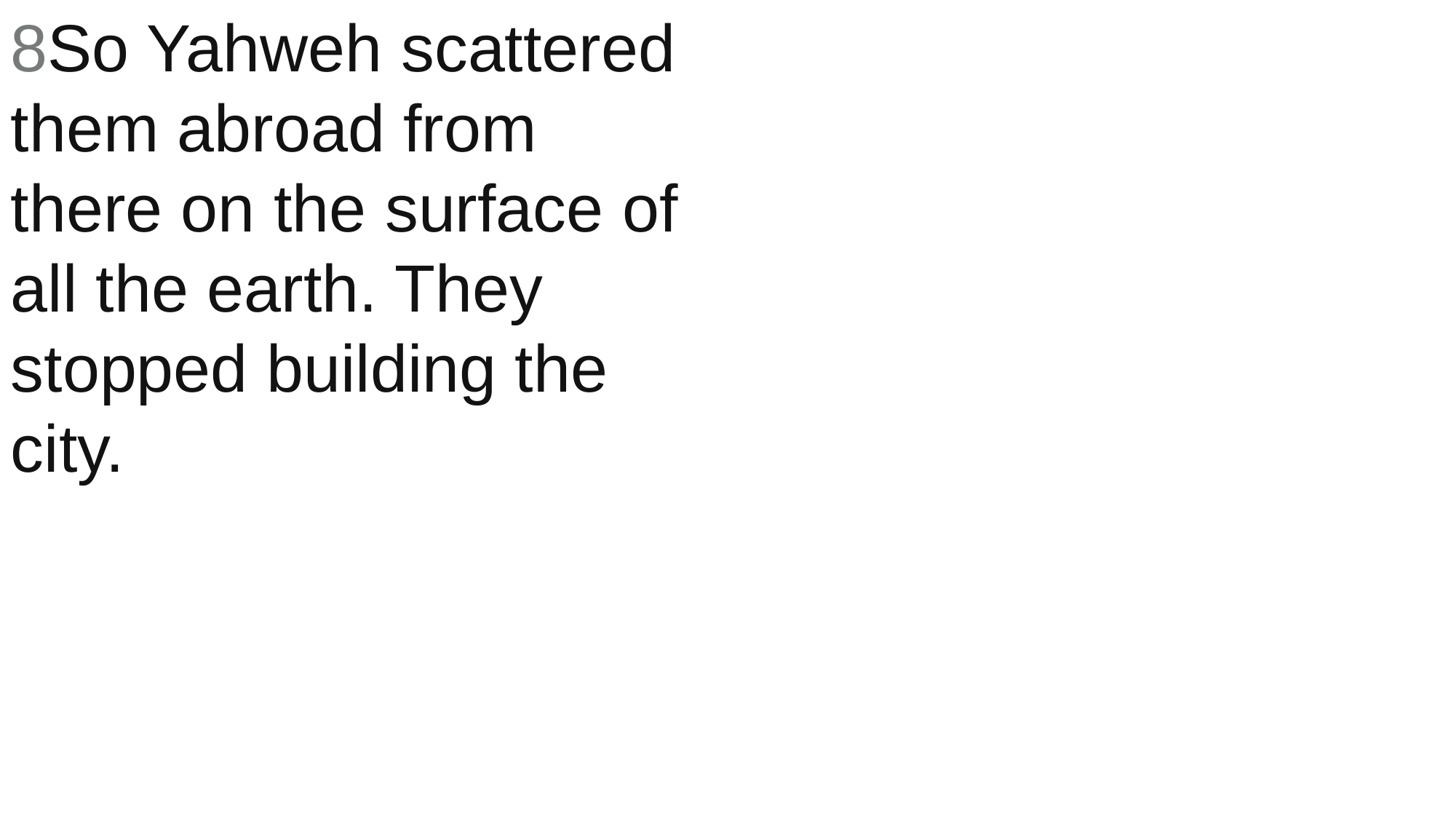

8So Yahweh scattered them abroad from there on the surface of all the earth. They stopped building the city.